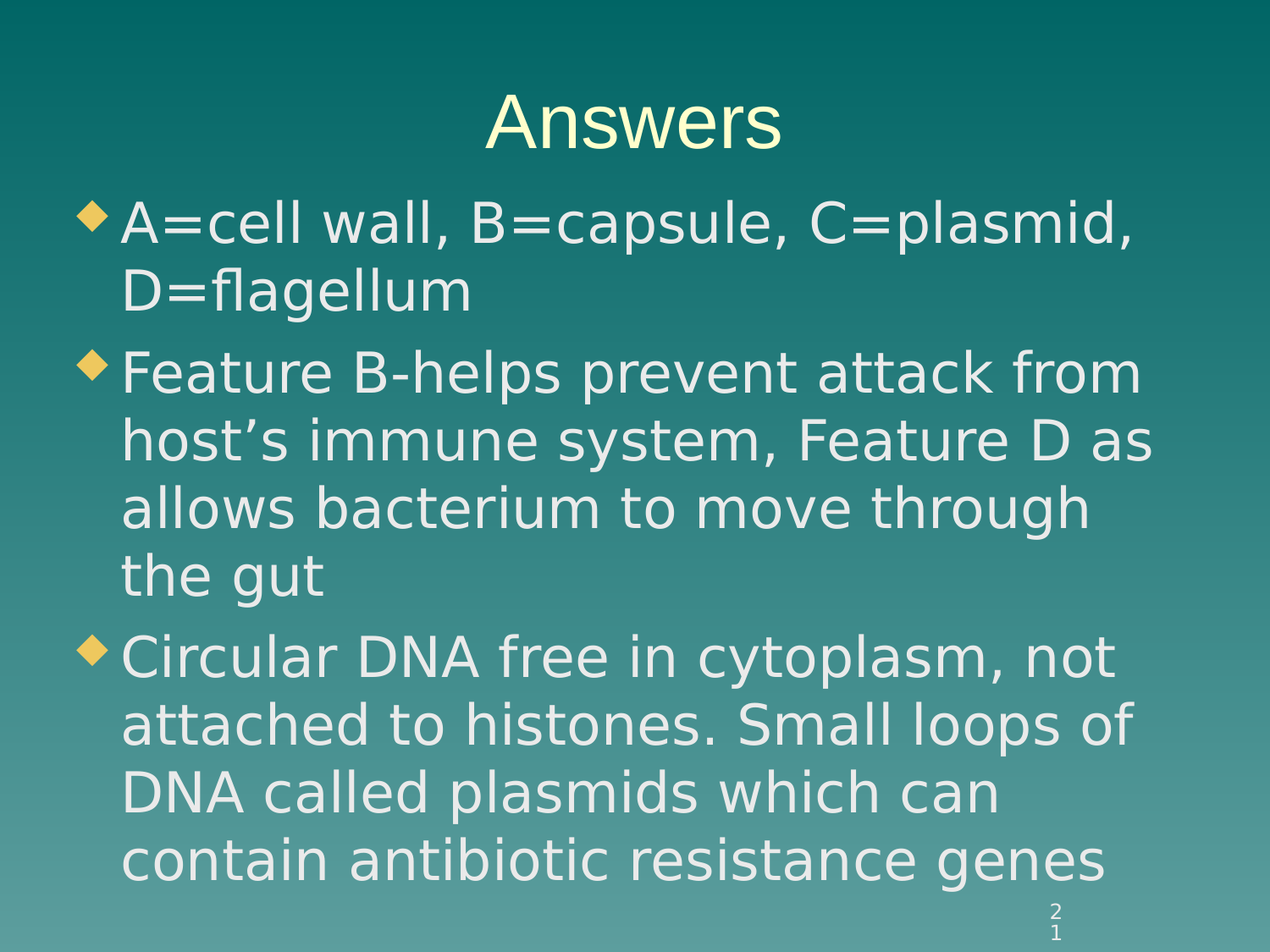

# Answers
A=cell wall, B=capsule, C=plasmid, D=flagellum
Feature B-helps prevent attack from host’s immune system, Feature D as allows bacterium to move through the gut
Circular DNA free in cytoplasm, not attached to histones. Small loops of DNA called plasmids which can contain antibiotic resistance genes
21